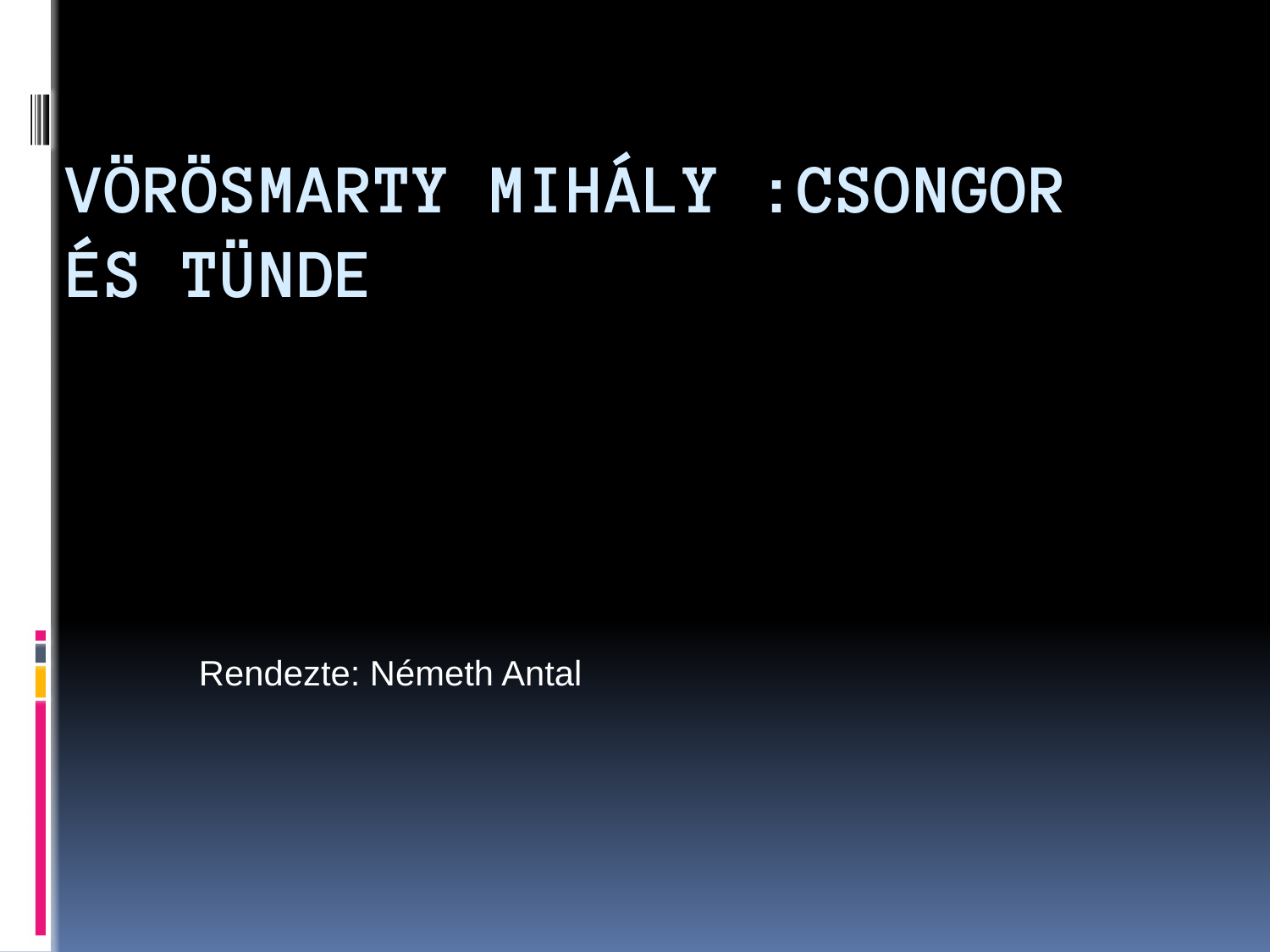

# Vörösmarty MIHÁLY :Csongor és Tünde
Rendezte: Németh Antal